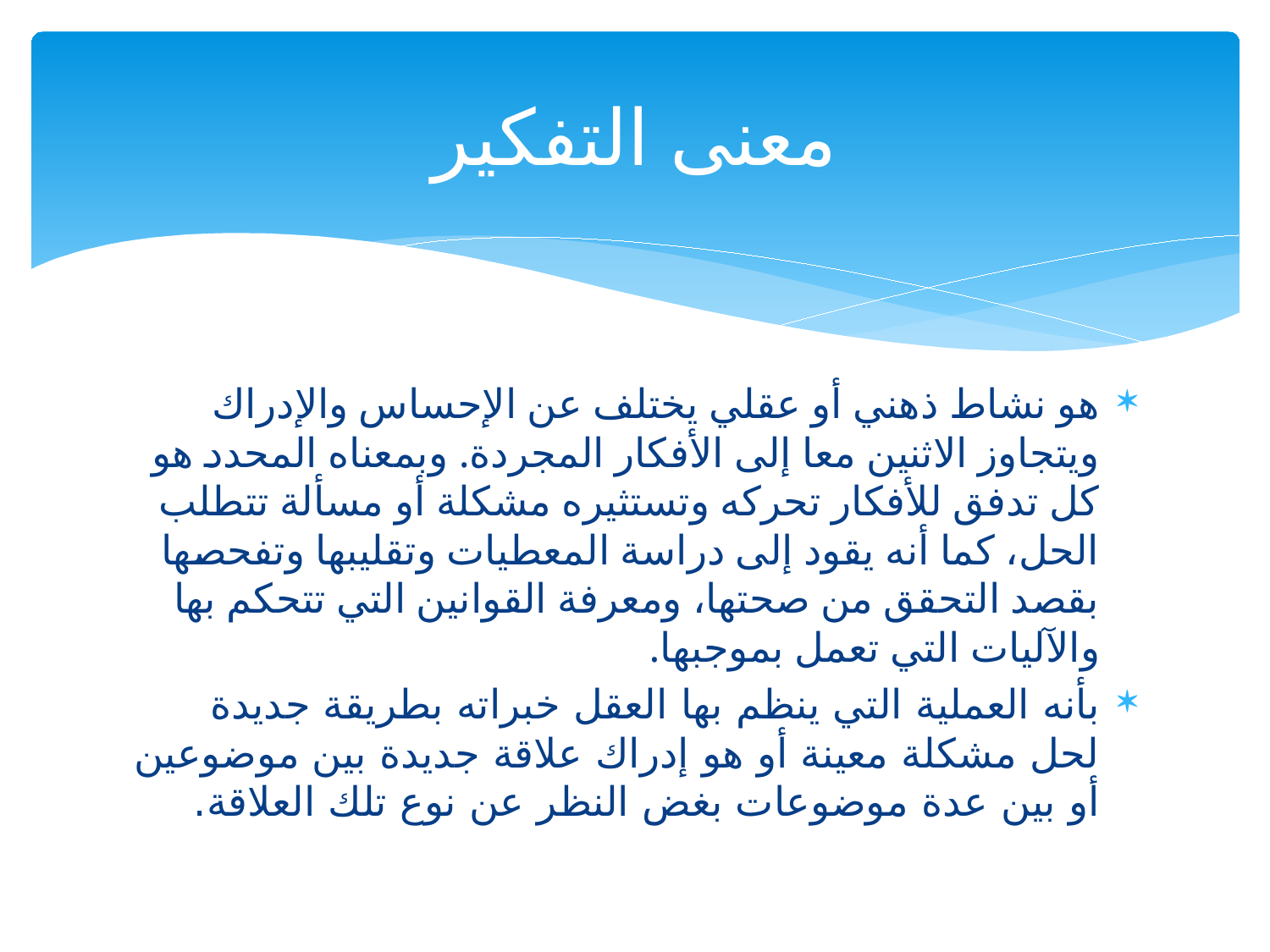

# معنى التفكير
هو نشاط ذهني أو عقلي يختلف عن الإحساس والإدراك ويتجاوز الاثنين معا إلى الأفكار المجردة. وبمعناه المحدد هو كل تدفق للأفكار تحركه وتستثيره مشكلة أو مسألة تتطلب الحل، كما أنه يقود إلى دراسة المعطيات وتقليبها وتفحصها بقصد التحقق من صحتها، ومعرفة القوانين التي تتحكم بها والآليات التي تعمل بموجبها.
بأنه العملية التي ينظم بها العقل خبراته بطريقة جديدة لحل مشكلة معينة أو هو إدراك علاقة جديدة بين موضوعين أو بين عدة موضوعات بغض النظر عن نوع تلك العلاقة.